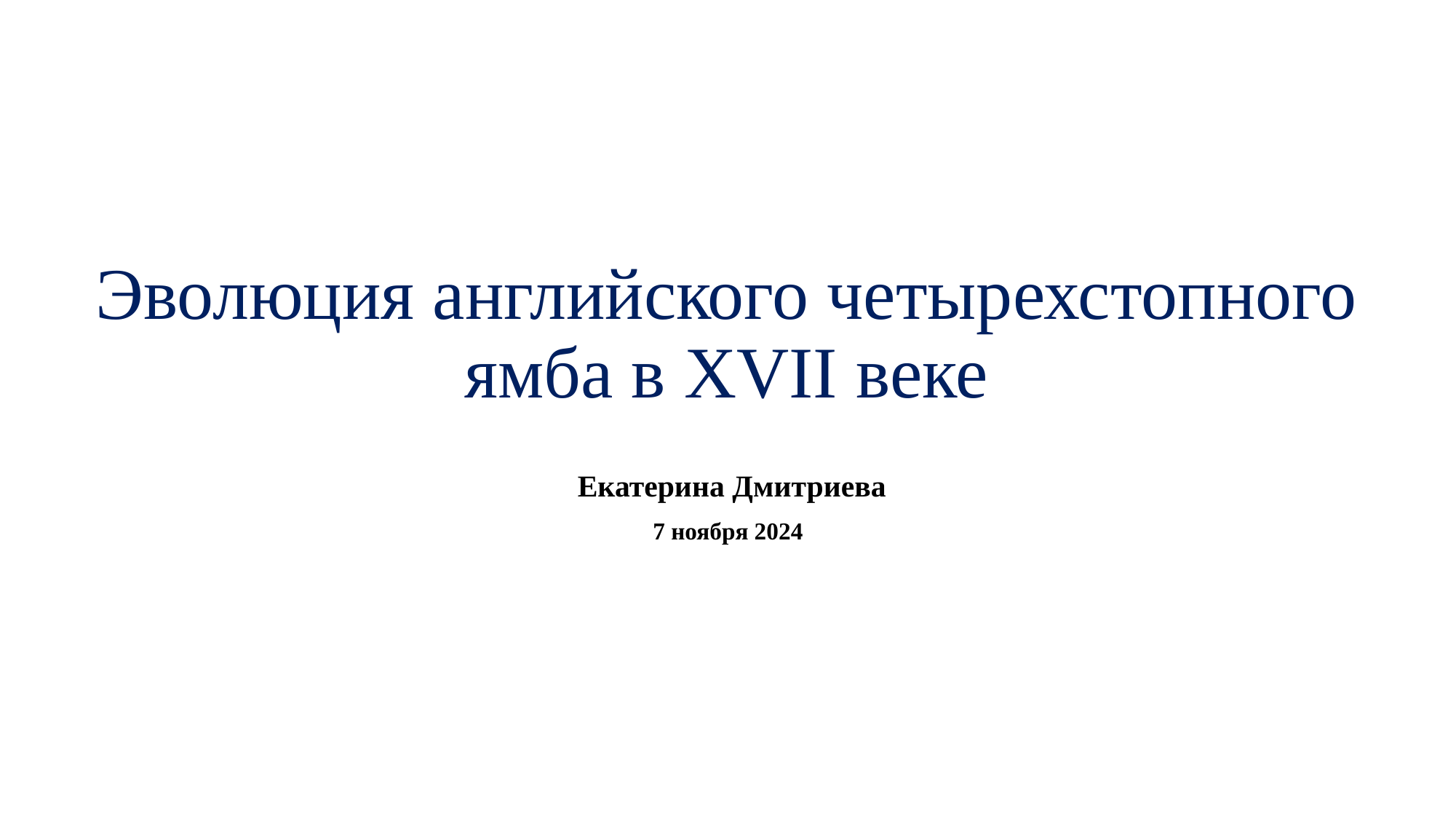

# Эволюция английского четырехстопного ямба в XVII веке
 Екатерина Дмитриева
7 ноября 2024